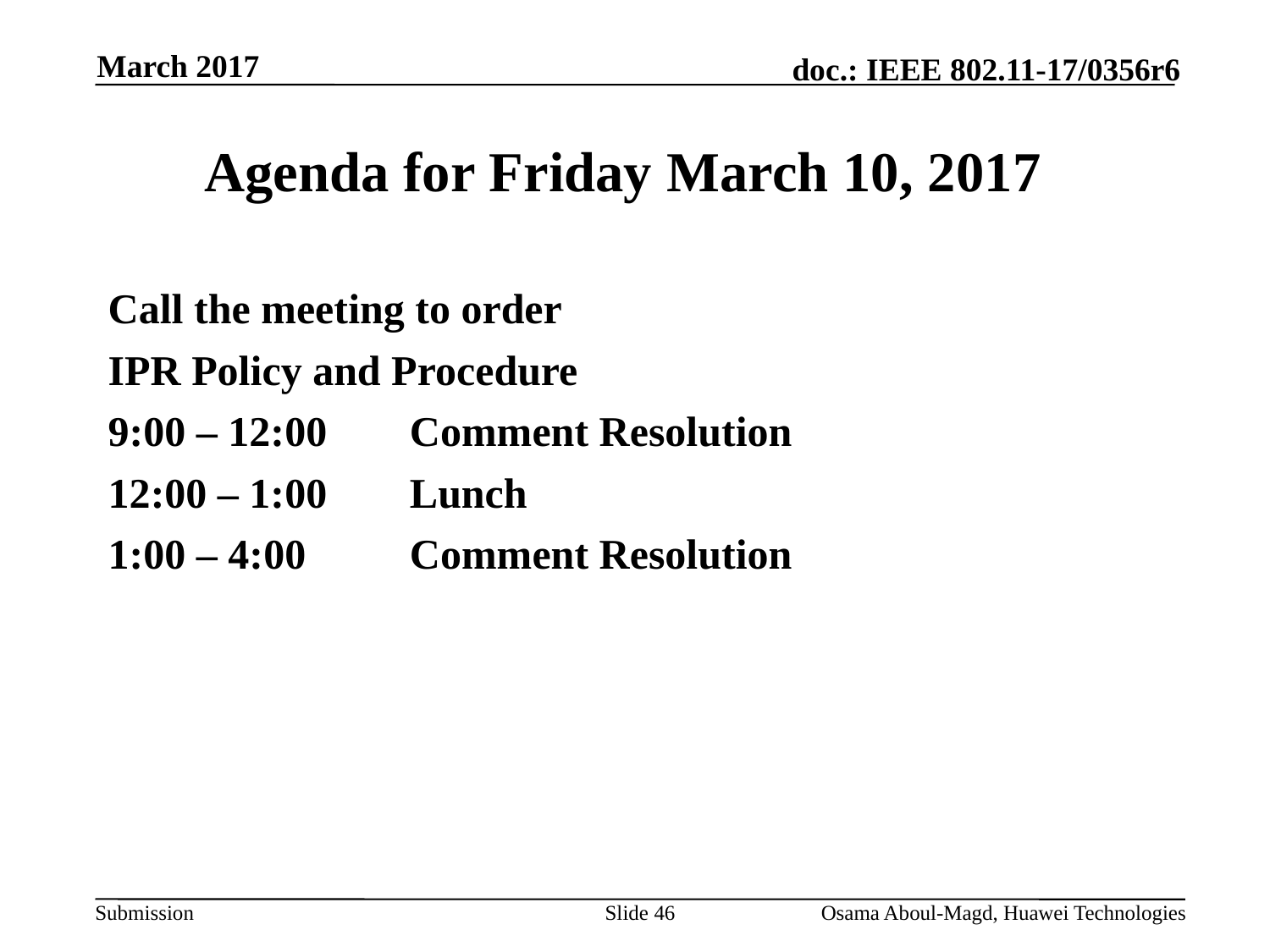

March 2017
# Agenda for Friday March 10, 2017
Call the meeting to order
IPR Policy and Procedure
9:00 – 12:00	Comment Resolution
12:00 – 1:00	Lunch
1:00 – 4:00 	Comment Resolution
Slide 46
Osama Aboul-Magd, Huawei Technologies